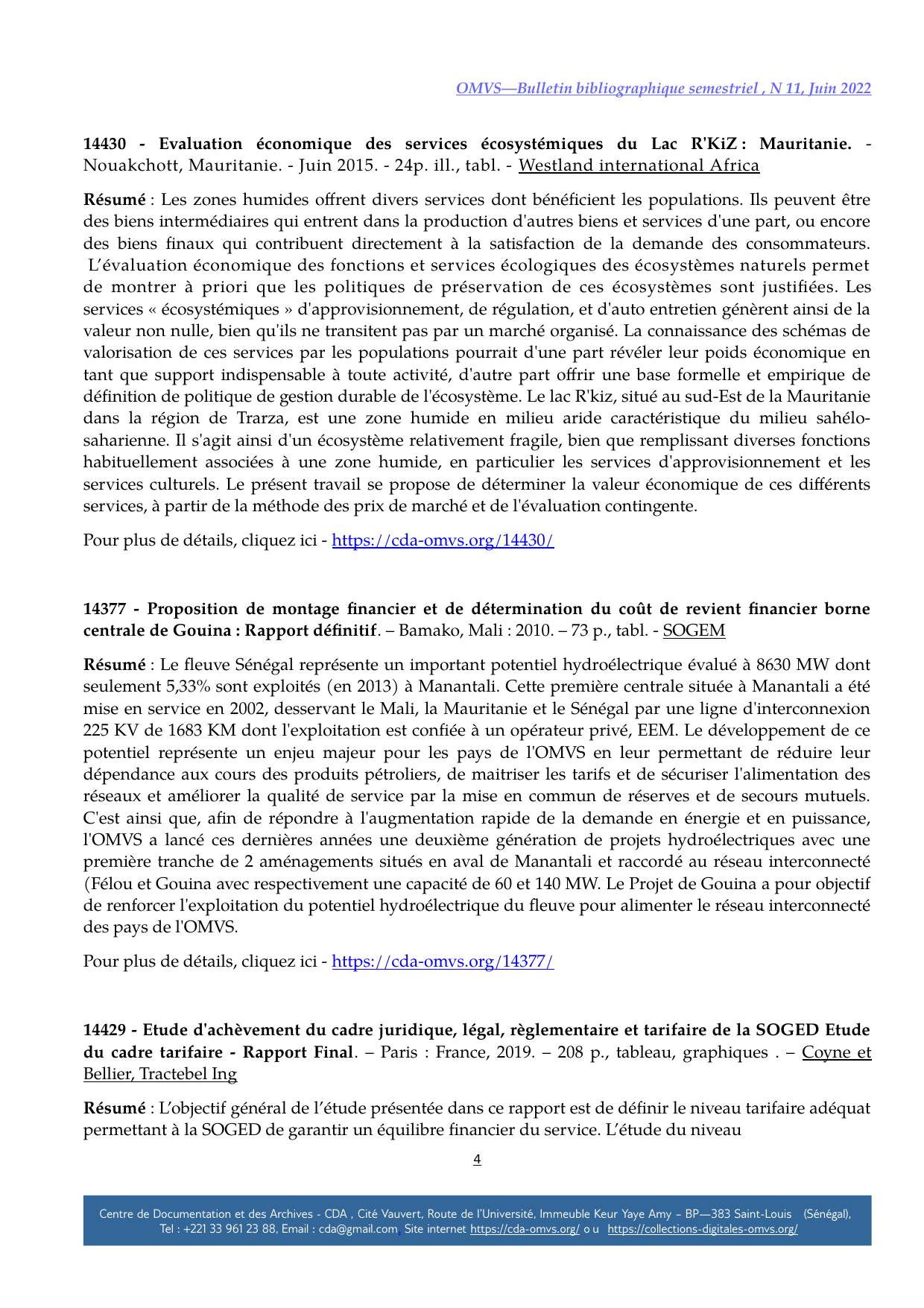

OMVS—Bulletin bibliographique semestriel , N 11, Juin 2022

14430 - Evaluation économique des services écosystémiques du Lac R'KiZ : Mauritanie. - Nouakchott, Mauritanie. - Juin 2015. - 24p. ill., tabl. - Westland international Africa
Résumé : Les zones humides offrent divers services dont bénéficient les populations. Ils peuvent être des biens intermédiaires qui entrent dans la production d'autres biens et services d'une part, ou encore des biens finaux qui contribuent directement à la satisfaction de la demande des consommateurs.  L’évaluation économique des fonctions et services écologiques des écosystèmes naturels permet de montrer à priori que les politiques de préservation de ces écosystèmes sont justifiées. Les services « écosystémiques » d'approvisionnement, de régulation, et d'auto entretien génèrent ainsi de la valeur non nulle, bien qu'ils ne transitent pas par un marché organisé. La connaissance des schémas de valorisation de ces services par les populations pourrait d'une part révéler leur poids économique en tant que support indispensable à toute activité, d'autre part offrir une base formelle et empirique de définition de politique de gestion durable de l'écosystème. Le lac R'kiz, situé au sud-Est de la Mauritanie dans la région de Trarza, est une zone humide en milieu aride caractéristique du milieu sahélo-saharienne. Il s'agit ainsi d'un écosystème relativement fragile, bien que remplissant diverses fonctions habituellement associées à une zone humide, en particulier les services d'approvisionnement et les services culturels. Le présent travail se propose de déterminer la valeur économique de ces différents services, à partir de la méthode des prix de marché et de l'évaluation contingente.
Pour plus de détails, cliquez ici - https://cda-omvs.org/14430/

14377 - Proposition de montage financier et de détermination du coût de revient financier borne centrale de Gouina : Rapport définitif. – Bamako, Mali : 2010. – 73 p., tabl. - SOGEM
Résumé : Le fleuve Sénégal représente un important potentiel hydroélectrique évalué à 8630 MW dont seulement 5,33% sont exploités (en 2013) à Manantali. Cette première centrale située à Manantali a été mise en service en 2002, desservant le Mali, la Mauritanie et le Sénégal par une ligne d'interconnexion 225 KV de 1683 KM dont l'exploitation est confiée à un opérateur privé, EEM. Le développement de ce potentiel représente un enjeu majeur pour les pays de l'OMVS en leur permettant de réduire leur dépendance aux cours des produits pétroliers, de maitriser les tarifs et de sécuriser l'alimentation des réseaux et améliorer la qualité de service par la mise en commun de réserves et de secours mutuels. C'est ainsi que, afin de répondre à l'augmentation rapide de la demande en énergie et en puissance, l'OMVS a lancé ces dernières années une deuxième génération de projets hydroélectriques avec une première tranche de 2 aménagements situés en aval de Manantali et raccordé au réseau interconnecté (Félou et Gouina avec respectivement une capacité de 60 et 140 MW. Le Projet de Gouina a pour objectif de renforcer l'exploitation du potentiel hydroélectrique du fleuve pour alimenter le réseau interconnecté des pays de l'OMVS.
Pour plus de détails, cliquez ici - https://cda-omvs.org/14377/

14429 - Etude d'achèvement du cadre juridique, légal, règlementaire et tarifaire de la SOGED Etude du cadre tarifaire - Rapport Final. – Paris : France, 2019. – 208 p., tableau, graphiques . – Coyne et Bellier, Tractebel Ing
Résumé : L’objectif général de l’étude présentée dans ce rapport est de définir le niveau tarifaire adéquat permettant à la SOGED de garantir un équilibre financier du service. L’étude du niveau
4

Centre de Documentation et des Archives - CDA , Cité Vauvert, Route de l’Université, Immeuble Keur Yaye Amy – BP—383 Saint-Louis   (Sénégal),
Tel : +221 33 961 23 88, Email : cda@gmail.com, Site internet https://cda-omvs.org/ ou https://collections-digitales-omvs.org/